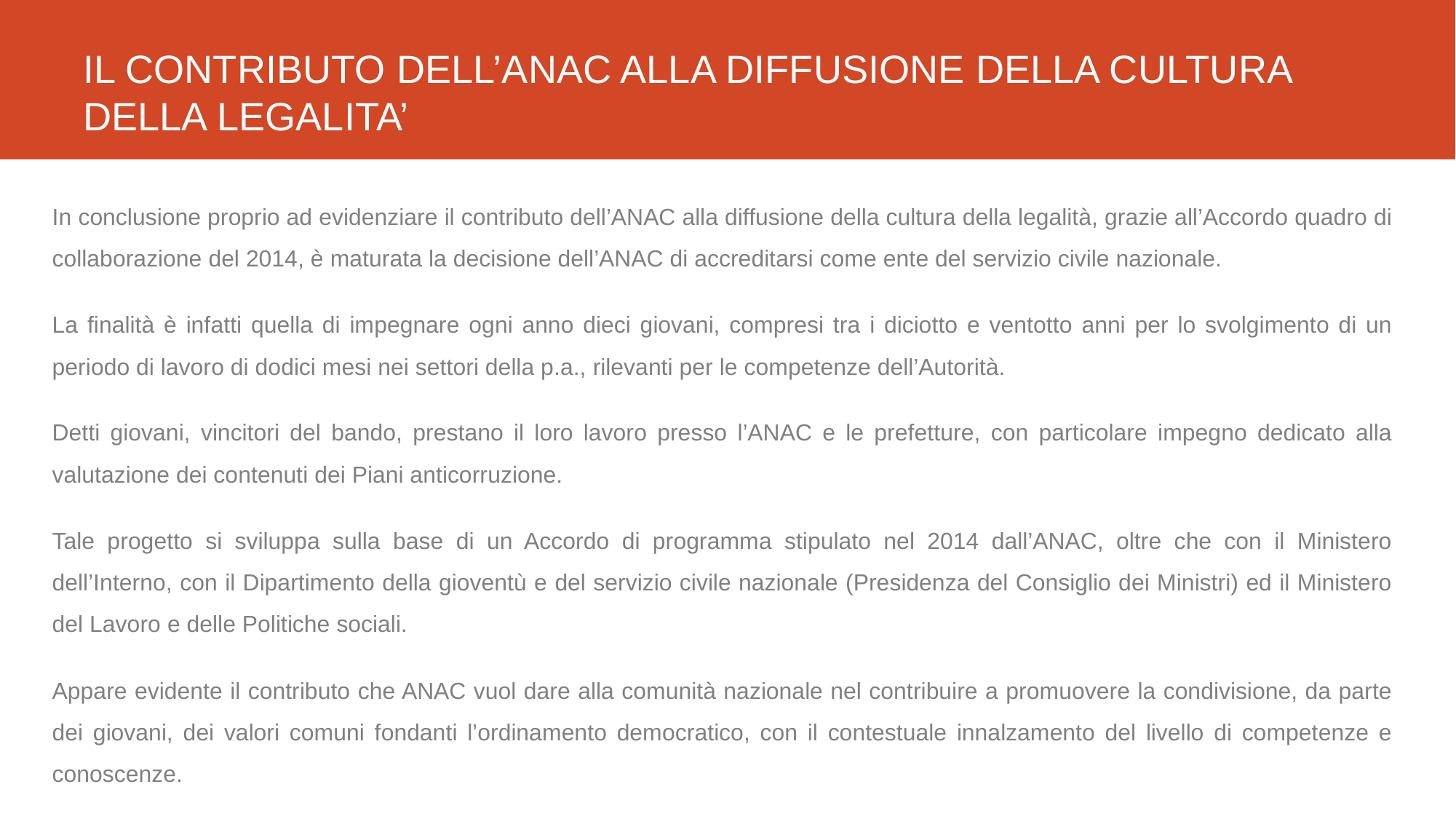

# IL CONTRIBUTO DELL’ANAC ALLA DIFFUSIONE DELLA CULTURA DELLA LEGALITA’
In conclusione proprio ad evidenziare il contributo dell’ANAC alla diffusione della cultura della legalità, grazie all’Accordo quadro di collaborazione del 2014, è maturata la decisione dell’ANAC di accreditarsi come ente del servizio civile nazionale.
La finalità è infatti quella di impegnare ogni anno dieci giovani, compresi tra i diciotto e ventotto anni per lo svolgimento di un periodo di lavoro di dodici mesi nei settori della p.a., rilevanti per le competenze dell’Autorità.
Detti giovani, vincitori del bando, prestano il loro lavoro presso l’ANAC e le prefetture, con particolare impegno dedicato alla valutazione dei contenuti dei Piani anticorruzione.
Tale progetto si sviluppa sulla base di un Accordo di programma stipulato nel 2014 dall’ANAC, oltre che con il Ministero dell’Interno, con il Dipartimento della gioventù e del servizio civile nazionale (Presidenza del Consiglio dei Ministri) ed il Ministero del Lavoro e delle Politiche sociali.
Appare evidente il contributo che ANAC vuol dare alla comunità nazionale nel contribuire a promuovere la condivisione, da parte dei giovani, dei valori comuni fondanti l’ordinamento democratico, con il contestuale innalzamento del livello di competenze e conoscenze.